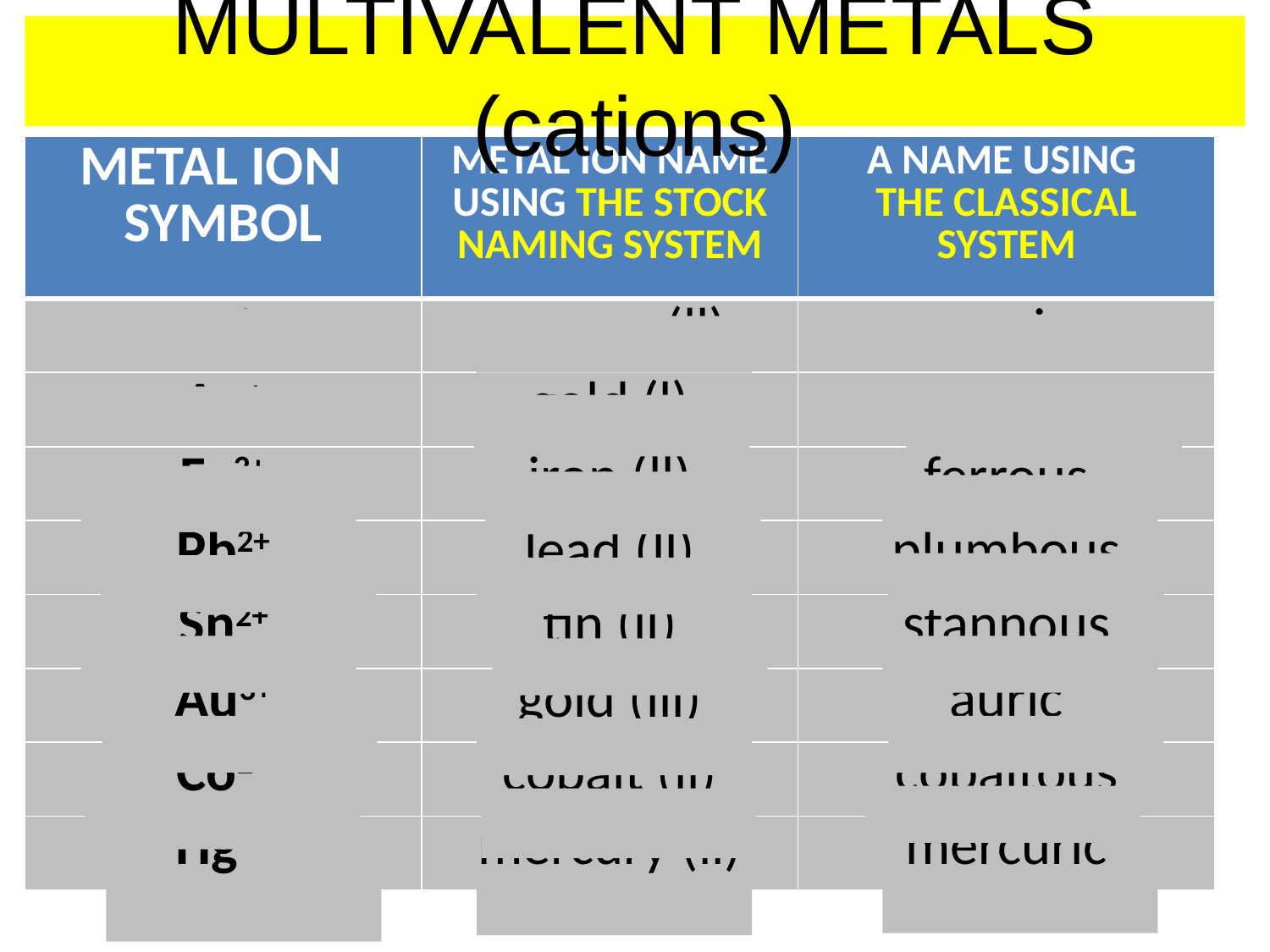

# MULTIVALENT METALS (cations)
| METAL ION SYMBOL | METAL ION NAME USING THE STOCK NAMING SYSTEM | A NAME USING THE CLASSICAL SYSTEM |
| --- | --- | --- |
| Cu2+ | copper (ll) | cupric |
| Au+ | gold (l) | aurous |
| Fe2+ | iron (ll) | ferrous |
| Pb2+ | lead (ll) | plumbous |
| Sn2+ | tin (ll) | stannous |
| Au3+ | gold (lll) | auric |
| Co2+ | cobalt (ll) | cobaltous |
| Hg2+ | mercury (ll) | mercuric |